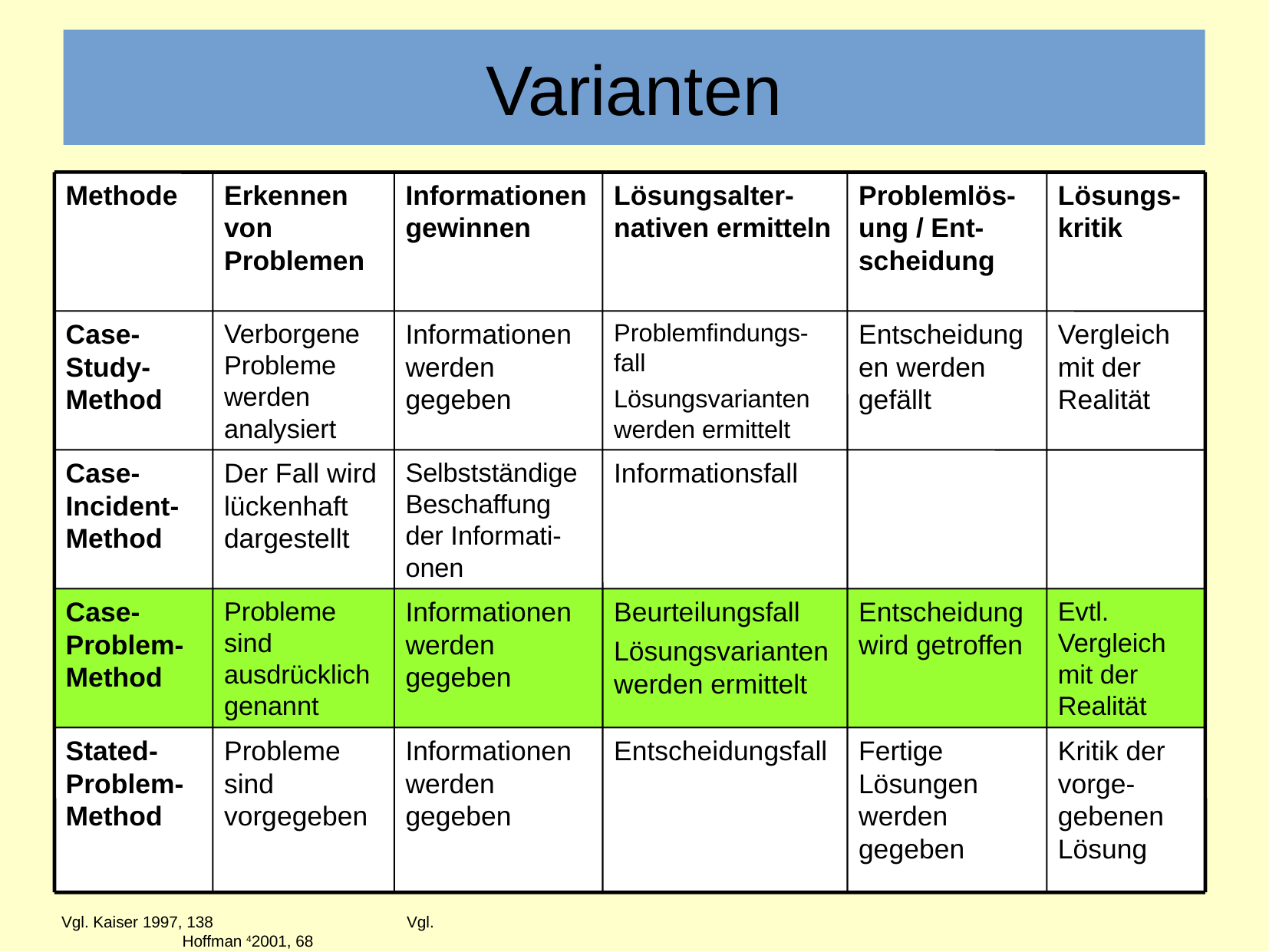

Varianten
Methode

Erkennen von Problemen

Informationen gewinnen

Lösungsalter-nativen ermitteln

Problemlös-ung / Ent-scheidung

Lösungs-kritik

Case-Study-Method

Verborgene Probleme werden analysiert
Informationen werden gegeben
Problemfindungs-fall
Lösungsvarianten werden ermittelt
Entscheidungen werden gefällt
Vergleich mit der Realität
Case-Incident-Method

Der Fall wird lückenhaft dargestellt
Selbstständige Beschaffung der Informati-onen
Informationsfall

Case-Problem-Method

Probleme sind ausdrücklich genannt
Informationen werden gegeben
Beurteilungsfall
Lösungsvarianten werden ermittelt
Entscheidung wird getroffen
Evtl. Vergleich mit der Realität
Stated-Problem-Method

Probleme sind vorgegeben
Informationen werden gegeben
Entscheidungsfall
Fertige Lösungen werden gegeben
Kritik der vorge-gebenen Lösung

Vgl. Kaiser 1997, 138		Vgl. Hoffman 42001, 68